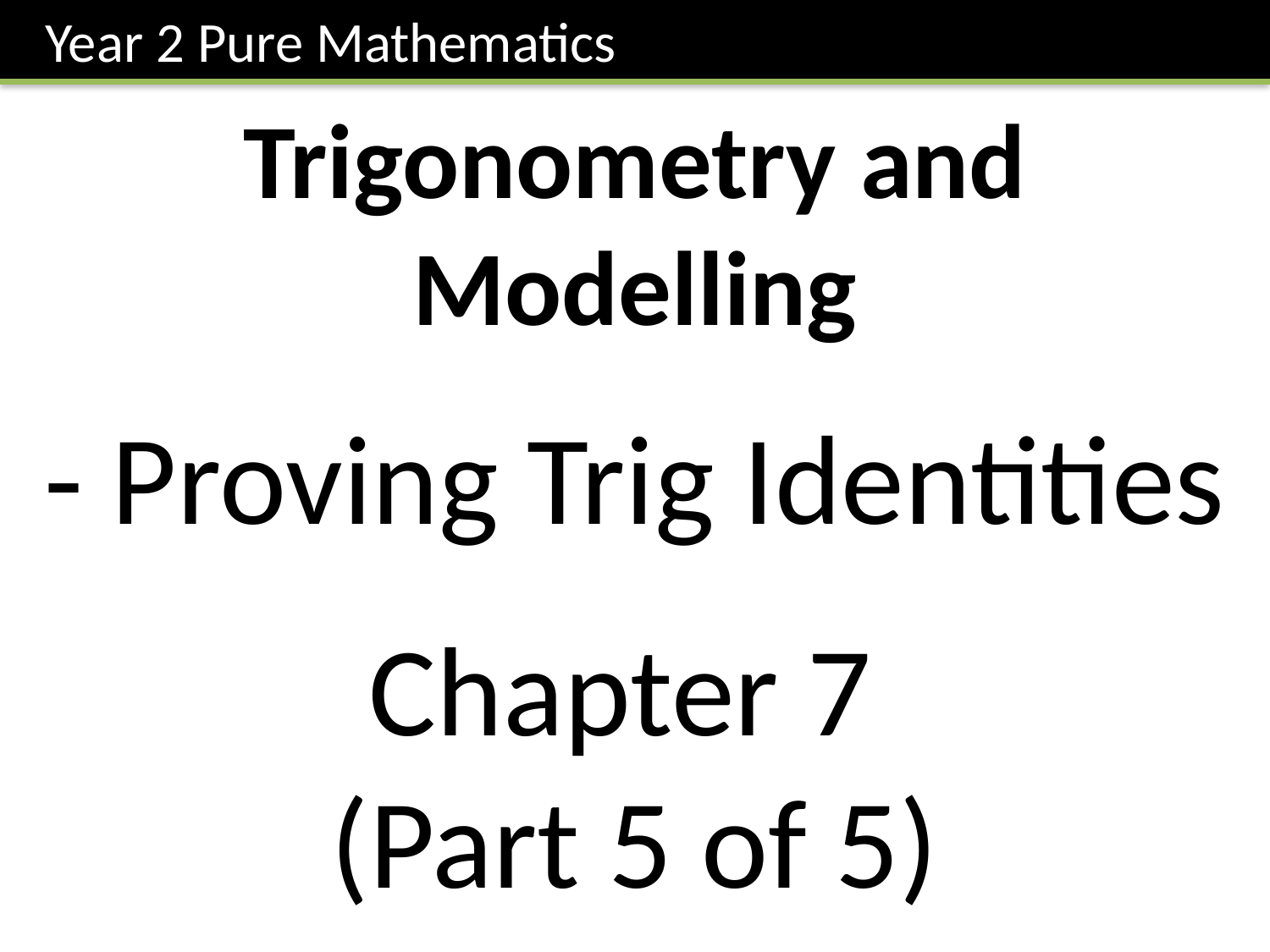

Year 2 Pure Mathematics
Trigonometry and Modelling

- Proving Trig Identities

Chapter 7
(Part 5 of 5)